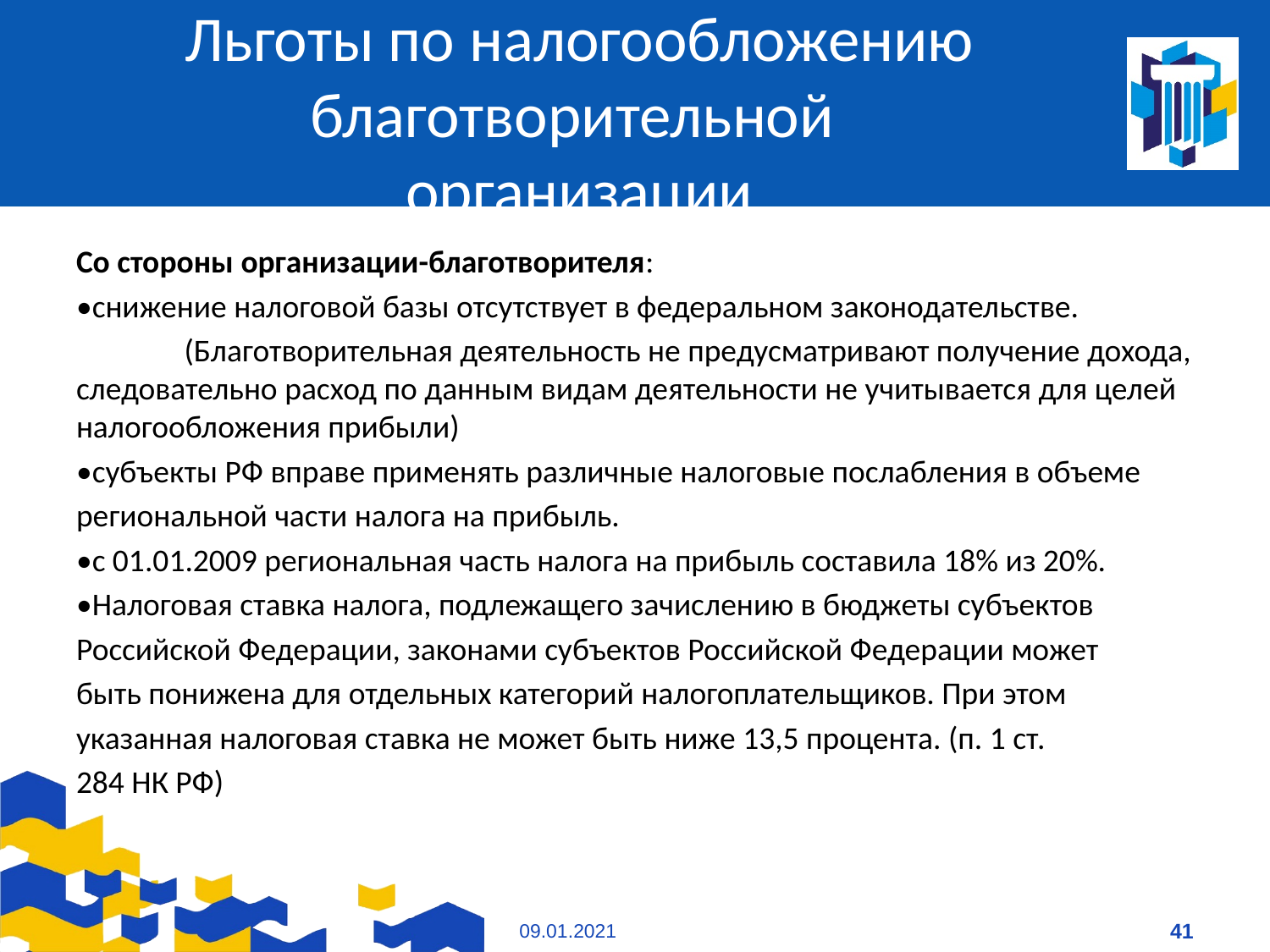

# Льготы по налогообложению благотворительной организации
Со стороны организации-благотворителя:
•снижение налоговой базы отсутствует в федеральном законодательстве.
               (Благотворительная деятельность не предусматривают получение дохода, следовательно расход по данным видам деятельности не учитывается для целей налогообложения прибыли)
•субъекты РФ вправе применять различные налоговые послабления в объеме
региональной части налога на прибыль.
•с 01.01.2009 региональная часть налога на прибыль составила 18% из 20%.
•Налоговая ставка налога, подлежащего зачислению в бюджеты субъектов
Российской Федерации, законами субъектов Российской Федерации может
быть понижена для отдельных категорий налогоплательщиков. При этом
указанная налоговая ставка не может быть ниже 13,5 процента. (п. 1 ст.
284 НК РФ)
09.01.2021
41